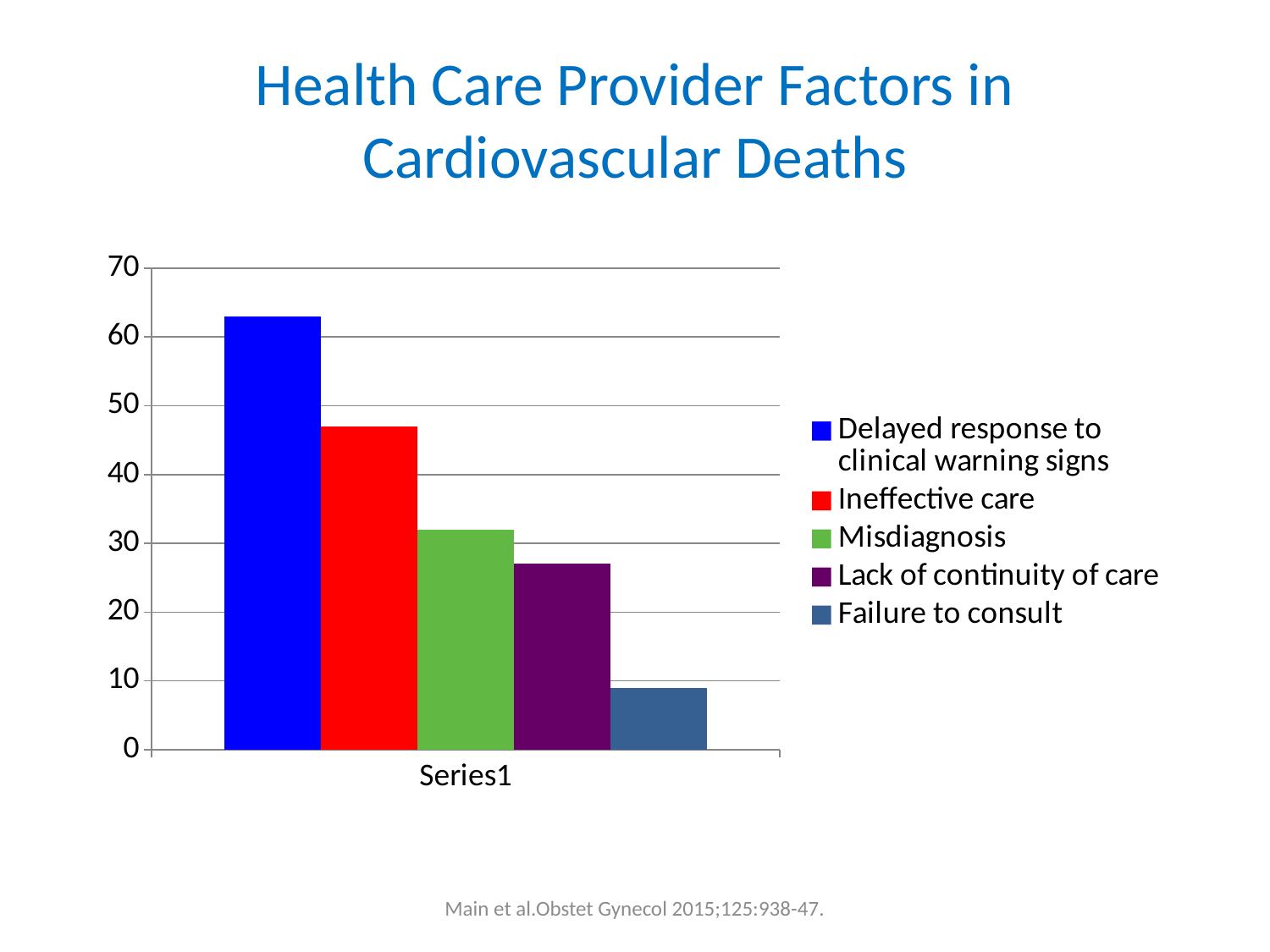

# Health Care Provider Factors in Cardiovascular Deaths

### Chart

| Category | Delayed response to clinical warning signs | Ineffective care | Misdiagnosis | Lack of continuity of care | Failure to consult |
|---|---|---|---|---|---|
|  | 63.0 | 47.0 | 32.0 | 27.0 | 9.0 |
Main et al.Obstet Gynecol 2015;125:938-47.